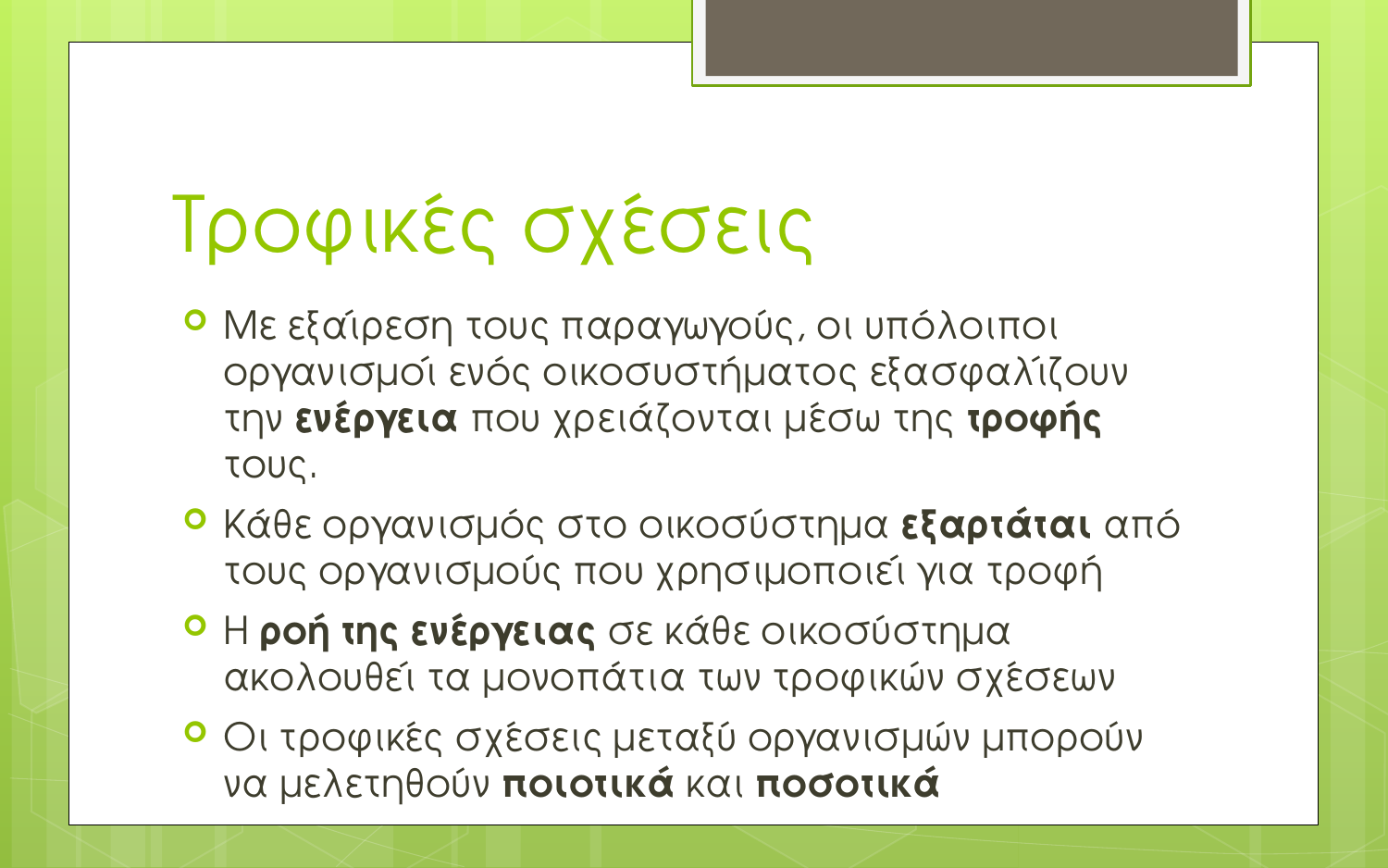

# Τροφικές σχέσεις
Με εξαίρεση τους παραγωγούς, οι υπόλοιποι οργανισμοί ενός οικοσυστήματος εξασφαλίζουν την ενέργεια που χρειάζονται μέσω της τροφής τους.
Κάθε οργανισμός στο οικοσύστημα εξαρτάται από τους οργανισμούς που χρησιμοποιεί για τροφή
Η ροή της ενέργειας σε κάθε οικοσύστημα ακολουθεί τα μονοπάτια των τροφικών σχέσεων
Οι τροφικές σχέσεις μεταξύ οργανισμών μπορούν να μελετηθούν ποιοτικά και ποσοτικά